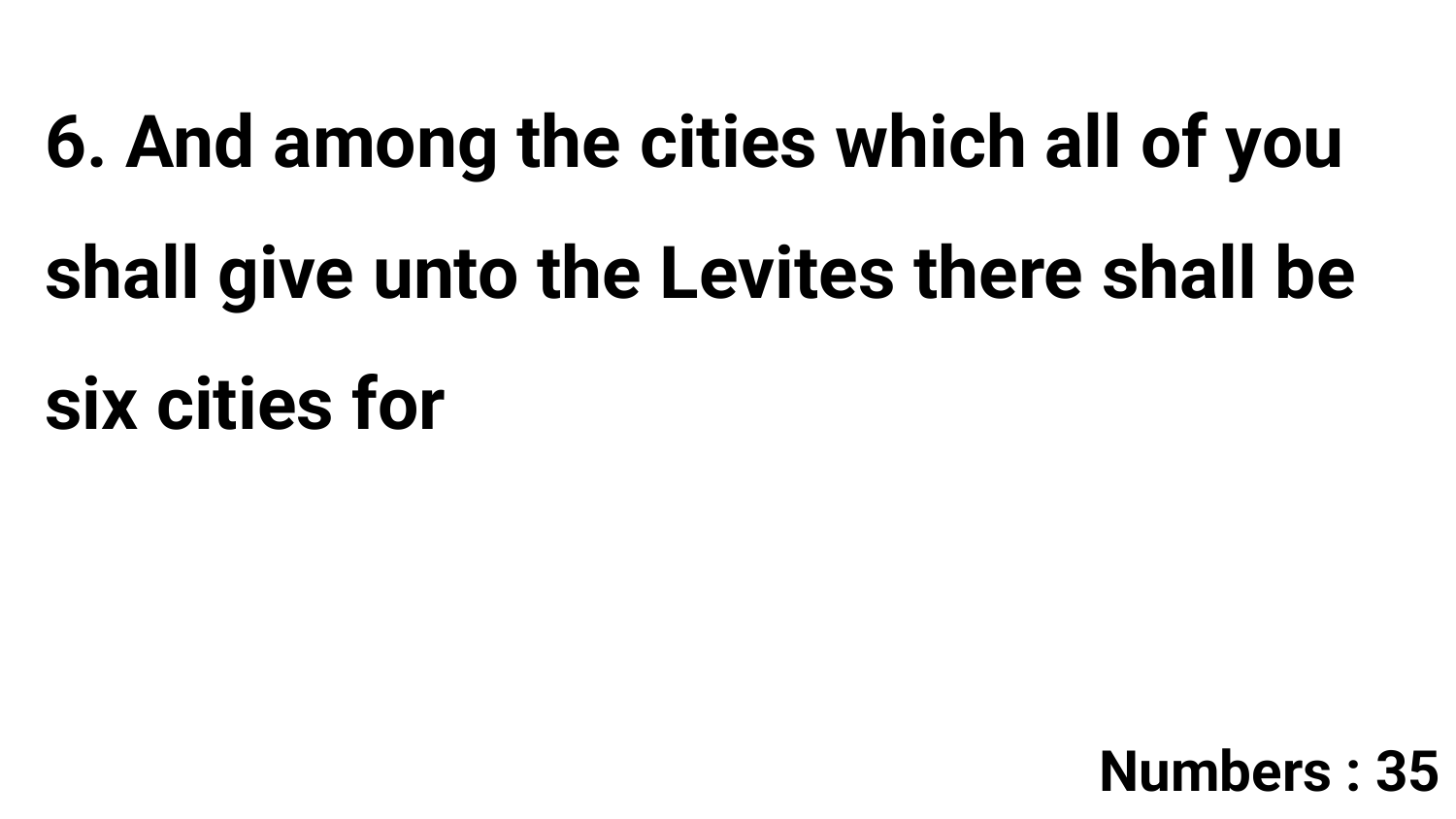

6. And among the cities which all of you shall give unto the Levites there shall be six cities for
Numbers : 35